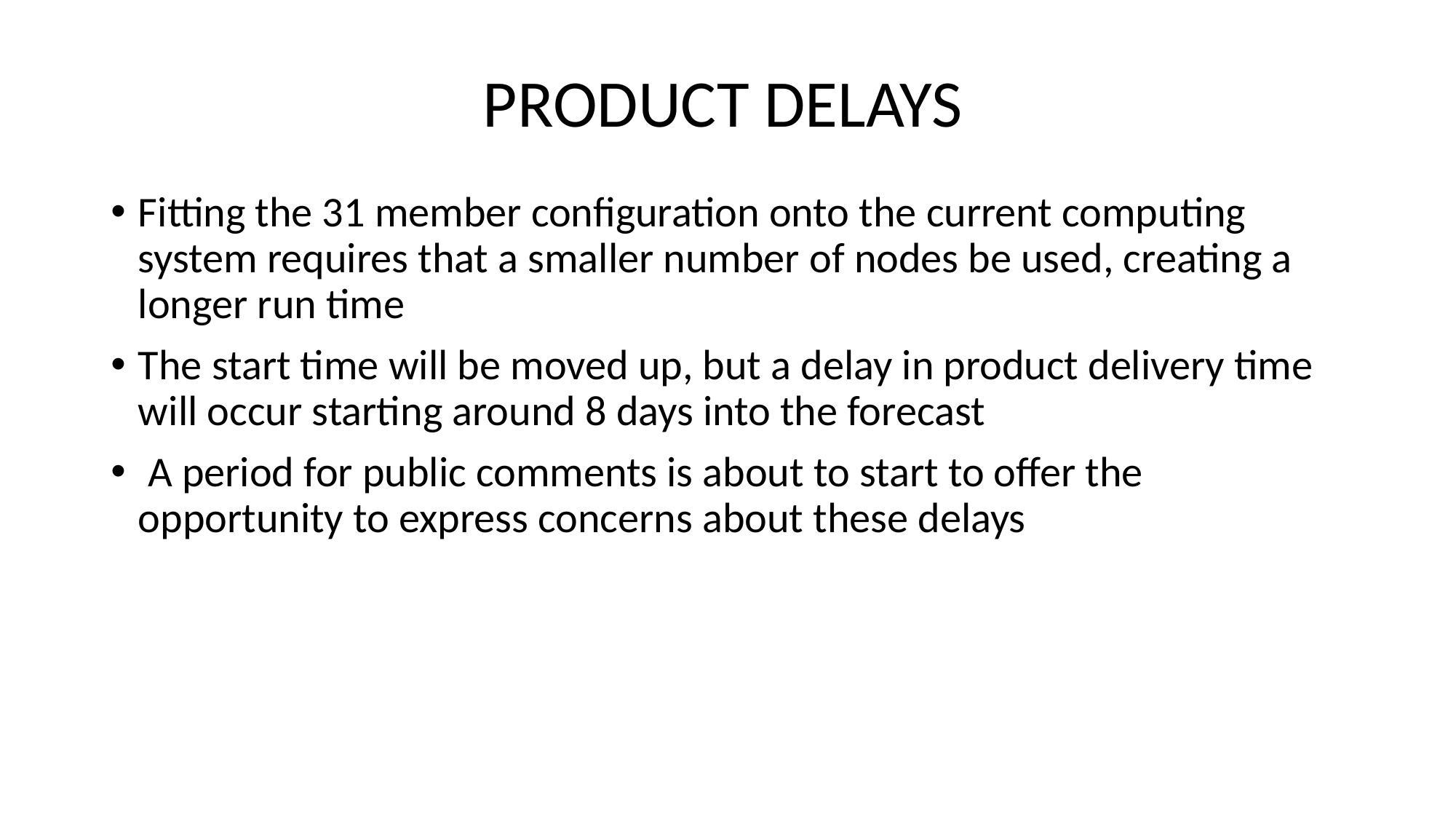

# PRODUCT DELAYS
Fitting the 31 member configuration onto the current computing system requires that a smaller number of nodes be used, creating a longer run time
The start time will be moved up, but a delay in product delivery time will occur starting around 8 days into the forecast
 A period for public comments is about to start to offer the opportunity to express concerns about these delays